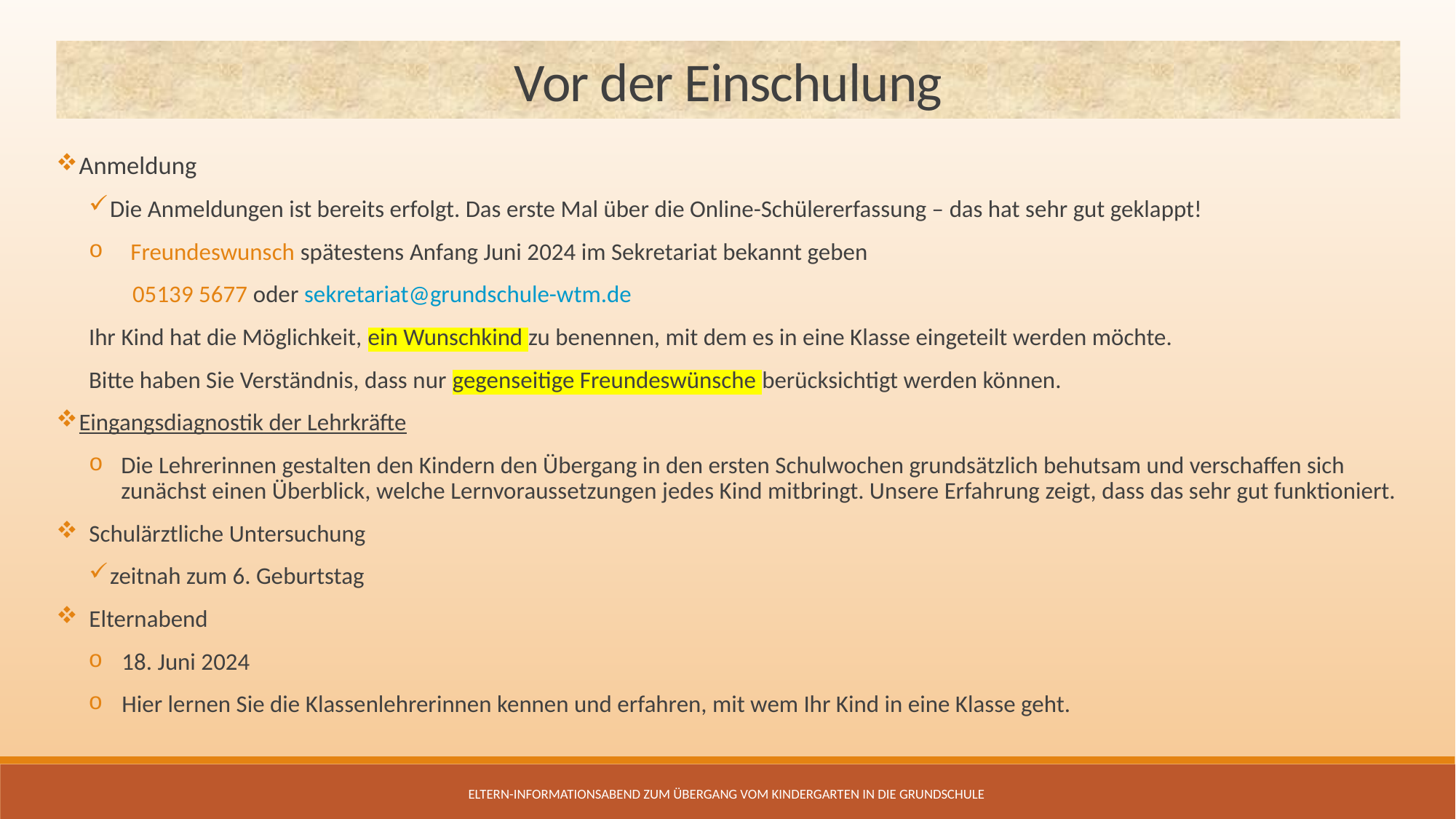

Vor der Einschulung
 Anmeldung
 Die Anmeldungen ist bereits erfolgt. Das erste Mal über die Online-Schülererfassung – das hat sehr gut geklappt!
Freundeswunsch spätestens Anfang Juni 2024 im Sekretariat bekannt geben
        05139 5677 oder sekretariat@grundschule-wtm.de
Ihr Kind hat die Möglichkeit, ein Wunschkind zu benennen, mit dem es in eine Klasse eingeteilt werden möchte.
Bitte haben Sie Verständnis, dass nur gegenseitige Freundeswünsche berücksichtigt werden können.
 Eingangsdiagnostik der Lehrkräfte
Die Lehrerinnen gestalten den Kindern den Übergang in den ersten Schulwochen grundsätzlich behutsam und verschaffen sich zunächst einen Überblick, welche Lernvoraussetzungen jedes Kind mitbringt. Unsere Erfahrung zeigt, dass das sehr gut funktioniert.
Schulärztliche Untersuchung
 zeitnah zum 6. Geburtstag
Elternabend
18. Juni 2024
Hier lernen Sie die Klassenlehrerinnen kennen und erfahren, mit wem Ihr Kind in eine Klasse geht.

Eltern-Informationsabend zum Übergang vom Kindergarten in die Grundschule